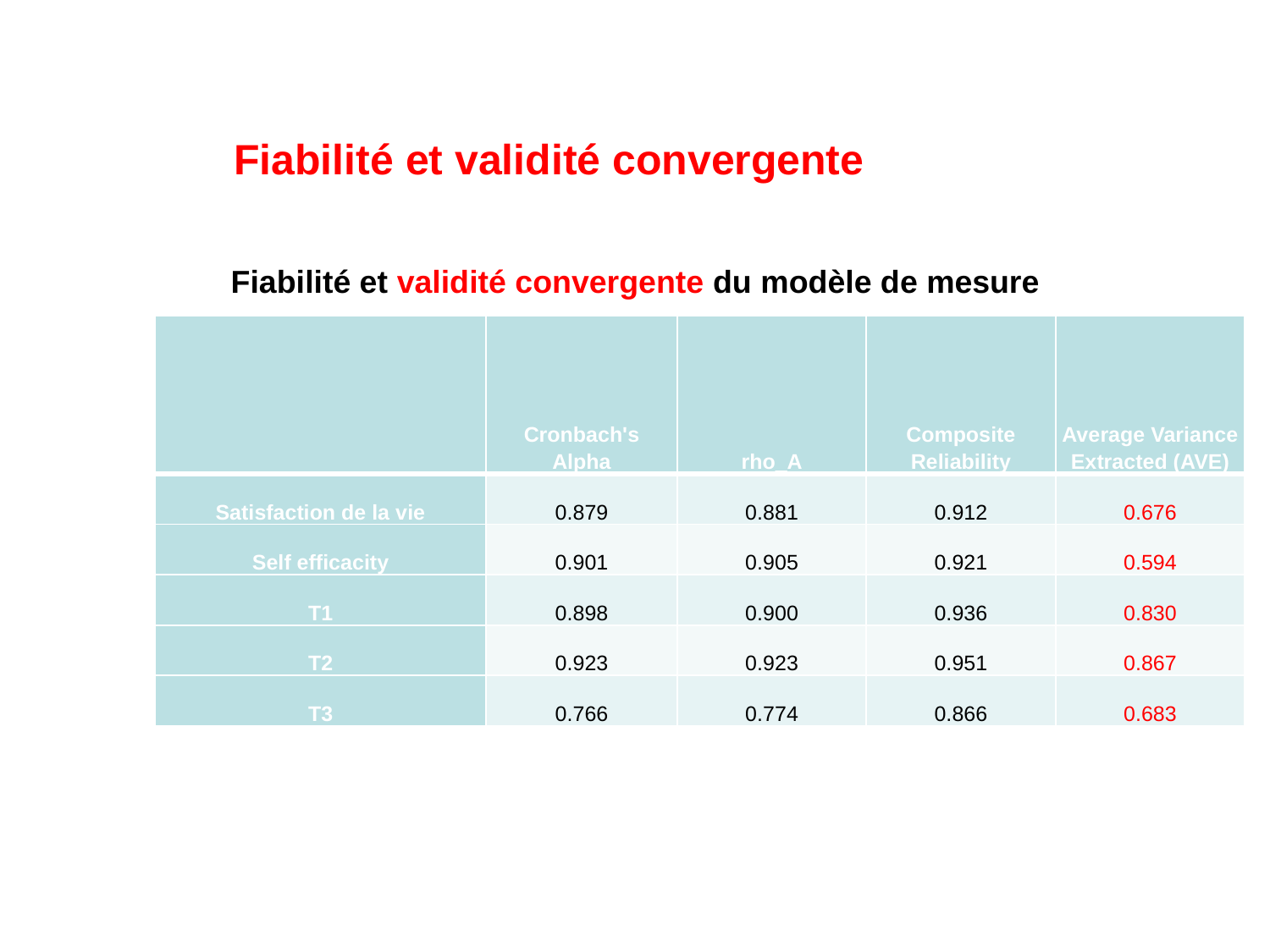

Fiabilité et validité convergente
Fiabilité et validité convergente du modèle de mesure
|  | Cronbach's Alpha | rho\_A | Composite Reliability | Average Variance Extracted (AVE) |
| --- | --- | --- | --- | --- |
| Satisfaction de la vie | 0.879 | 0.881 | 0.912 | 0.676 |
| Self efficacity | 0.901 | 0.905 | 0.921 | 0.594 |
| T1 | 0.898 | 0.900 | 0.936 | 0.830 |
| T2 | 0.923 | 0.923 | 0.951 | 0.867 |
| T3 | 0.766 | 0.774 | 0.866 | 0.683 |